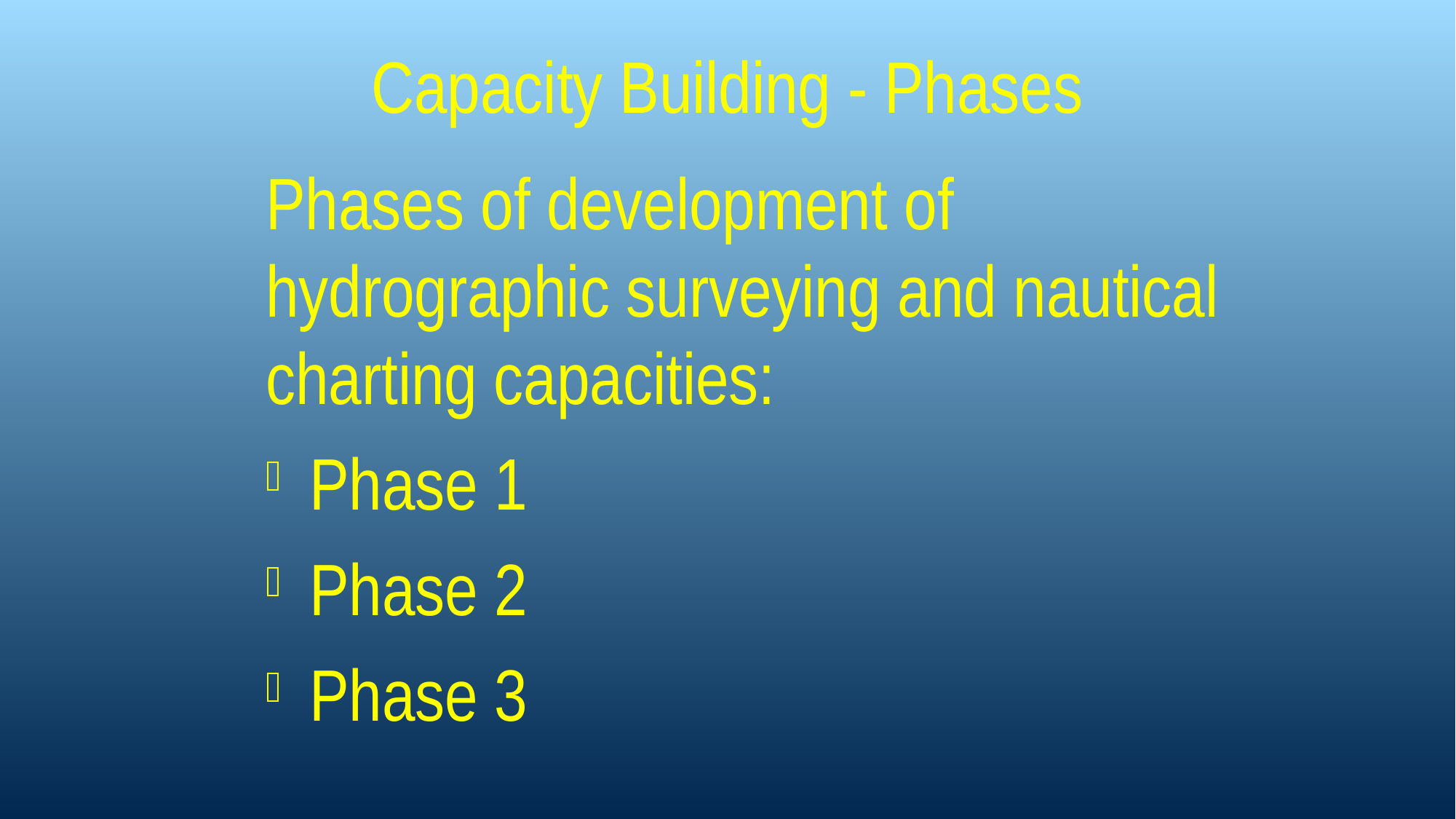

# Capacity Building - Phases
Phases of development of hydrographic surveying and nautical charting capacities:
Phase 1
Phase 2
Phase 3